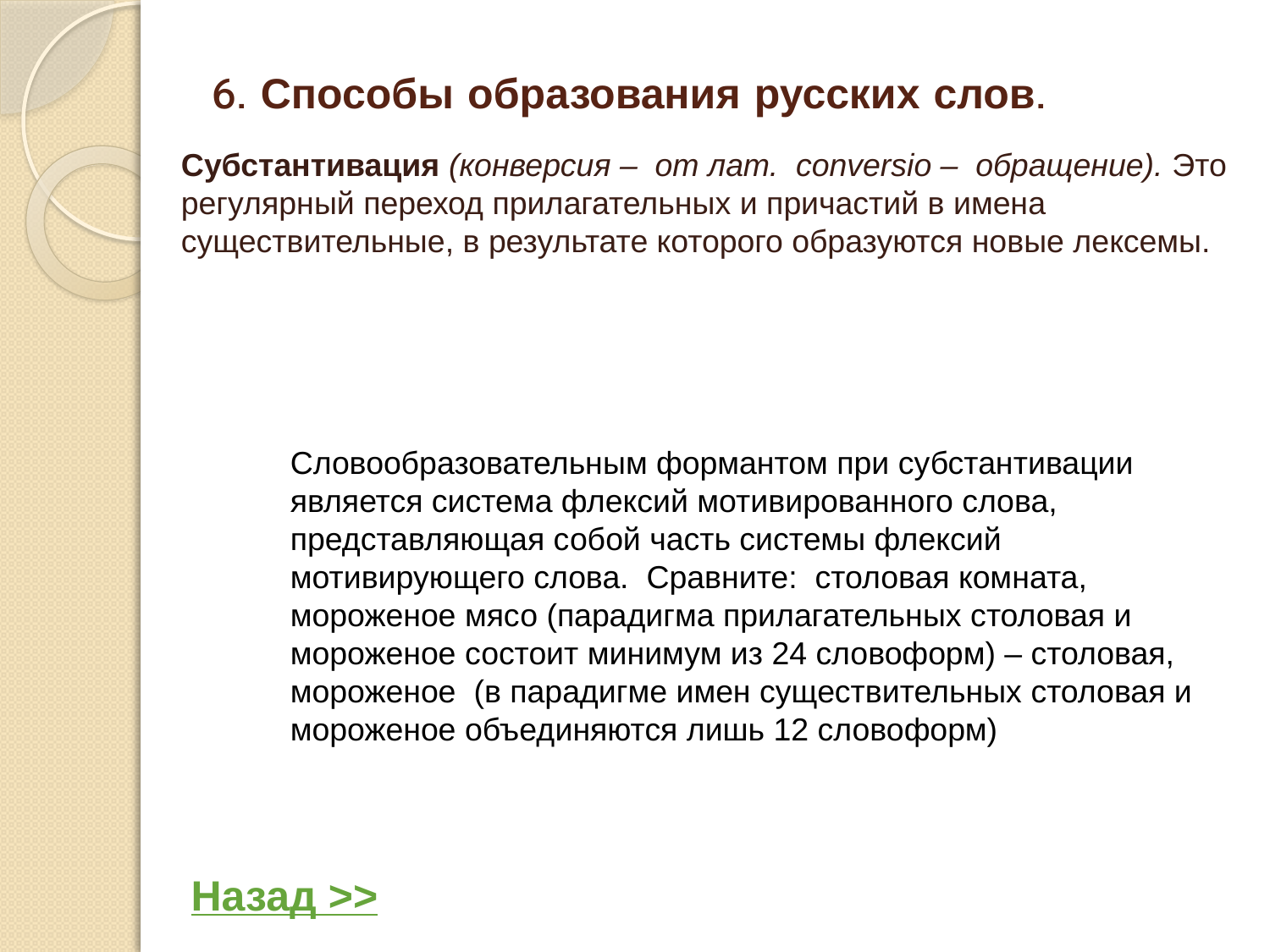

# 6. Способы образования русских слов.
Субстантивация (конверсия –  от лат.  conversio –  обращение). Это регулярный переход прилагательных и причастий в имена существительные, в результате которого образуются новые лексемы.
Словообразовательным формантом при субстантивации является система флексий мотивированного слова, представляющая собой часть системы флексий мотивирующего слова.  Сравните:  столовая комната,  мороженое мясо (парадигма прилагательных столовая и мороженое состоит минимум из 24 словоформ) – столовая, мороженое  (в парадигме имен существительных столовая и мороженое объединяются лишь 12 словоформ)
Назад >>